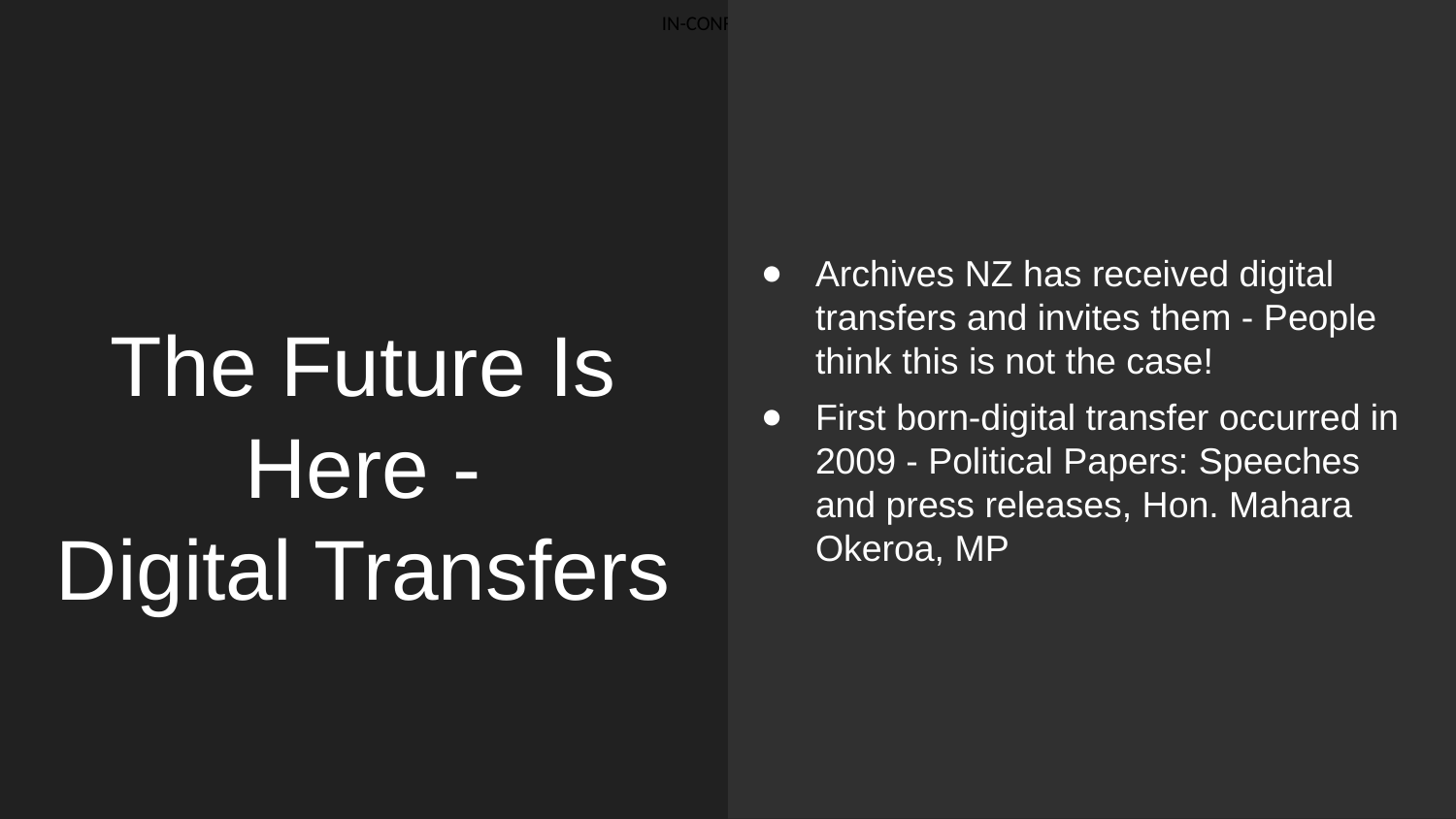

Archives NZ has received digital transfers and invites them - People think this is not the case!
First born-digital transfer occurred in 2009 - Political Papers: Speeches and press releases, Hon. Mahara Okeroa, MP
# The Future Is Here - Digital Transfers